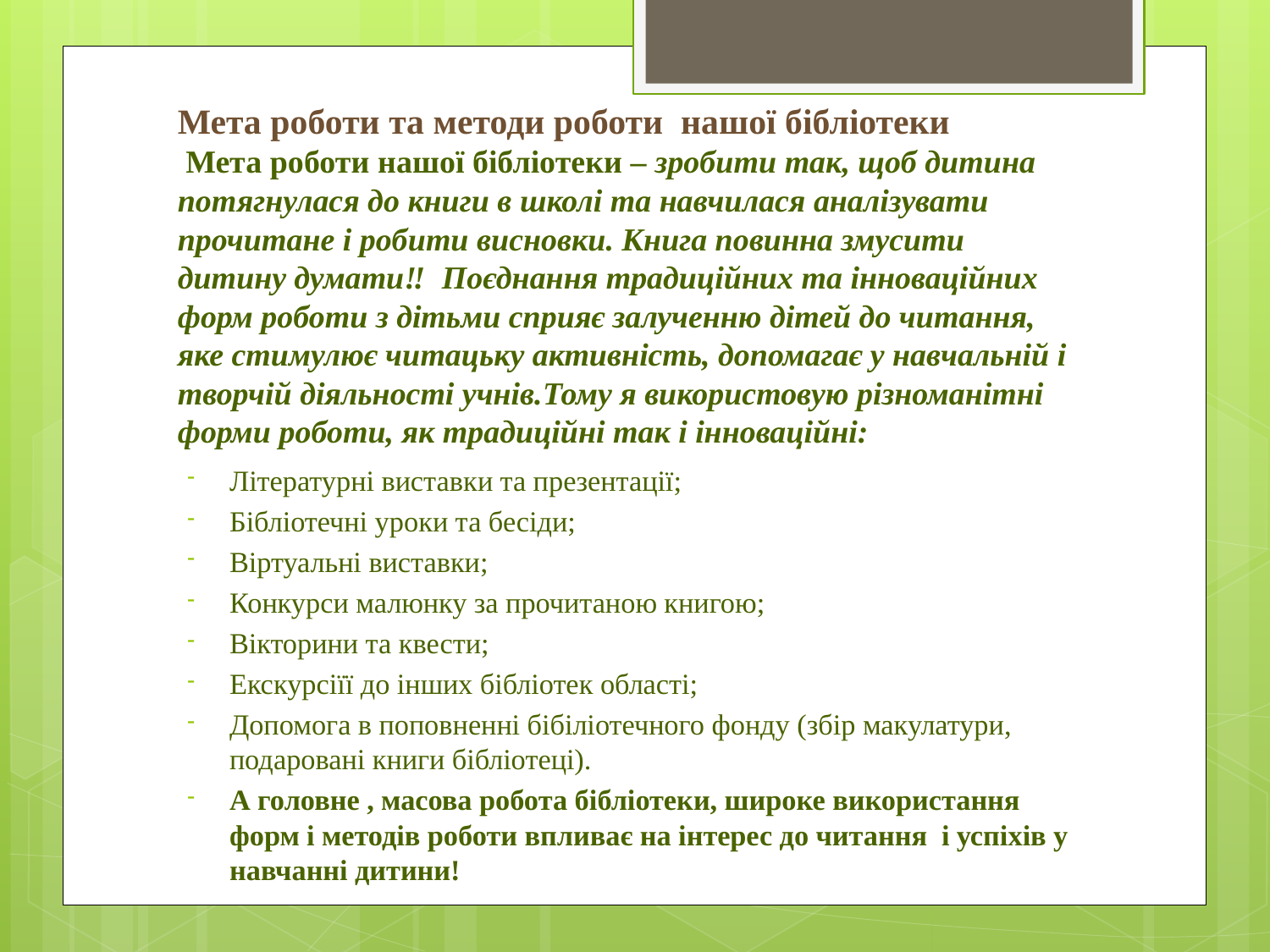

# Мета роботи та методи роботи  нашої бібліотеки Мета роботи нашої бібліотеки – зробити так, щоб дитина потягнулася до книги в школі та навчилася аналізувати прочитане і робити висновки. Книга повинна змусити дитину думати‼  Поєднання традиційних та інноваційних форм роботи з дітьми сприяє залученню дітей до читання, яке стимулює читацьку активність, допомагає у навчальній і творчій діяльності учнів.Тому я використовую різноманітні форми роботи, як традиційні так і інноваційні:
Літературні виставки та презентації;
Бібліотечні уроки та бесіди;
Віртуальні виставки;
Конкурси малюнку за прочитаною книгою;
Вікторини та квести;
Екскурсіїї до інших бібліотек області;
Допомога в поповненні бібіліотечного фонду (збір макулатури, подаровані книги бібліотеці).
А головне , масова робота бібліотеки, широке використання форм і методів роботи впливає на інтерес до читання  і успіхів у навчанні дитини!